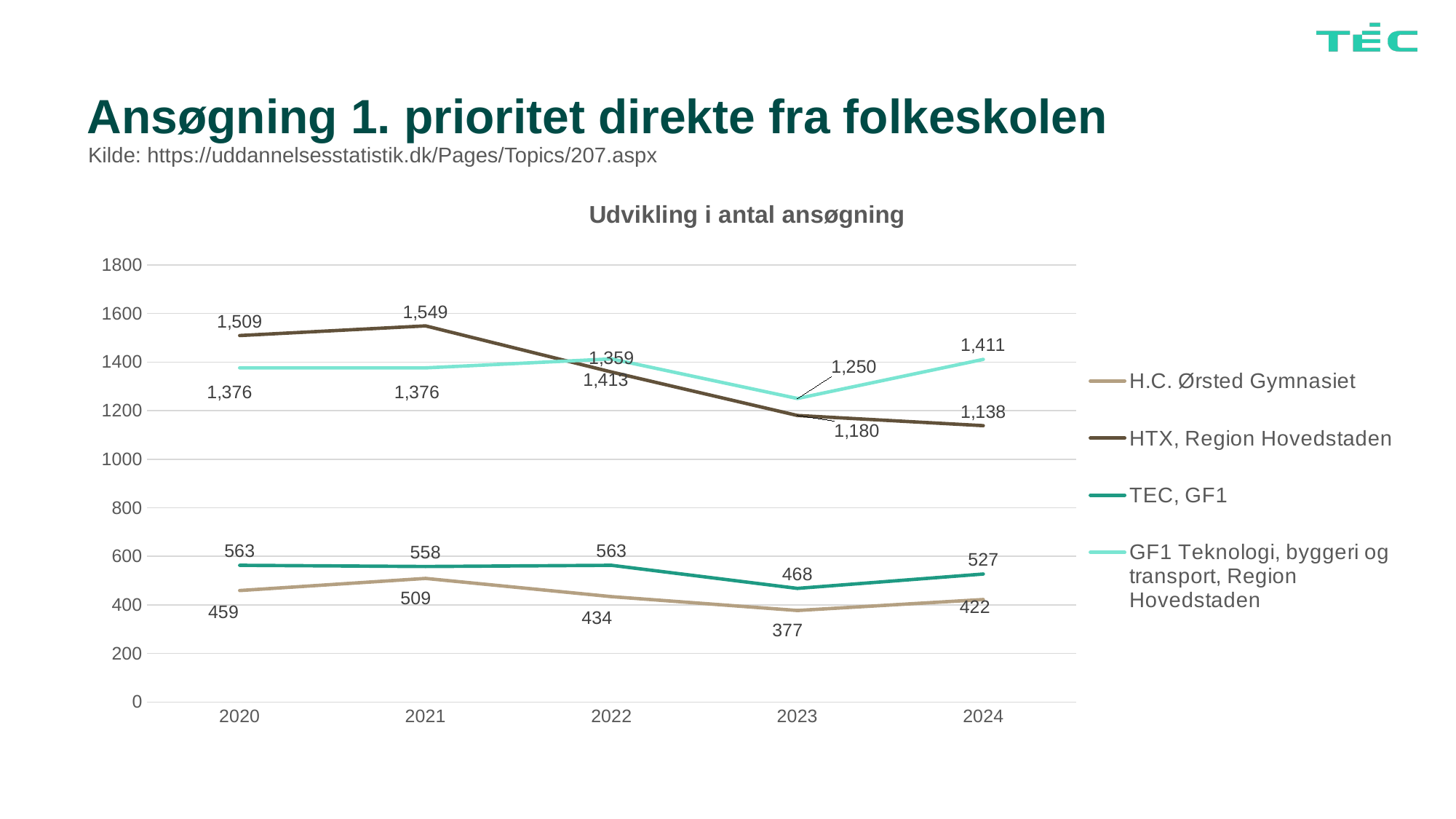

# Ansøgning 1. prioritet direkte fra folkeskolen
Kilde: https://uddannelsesstatistik.dk/Pages/Topics/207.aspx

### Chart: Udvikling i antal ansøgning

| Category | H.C. Ørsted Gymnasiet | HTX, Region Hovedstaden | TEC, GF1 | GF1 Teknologi, byggeri og transport, Region Hovedstaden |
|---|---|---|---|---|
| 2020 | 459.0 | 1509.0 | 563.0 | 1376.0 |
| 2021 | 509.0 | 1549.0 | 558.0 | 1376.0 |
| 2022 | 434.0 | 1359.0 | 563.0 | 1413.0 |
| 2023 | 377.0 | 1180.0 | 468.0 | 1250.0 |
| 2024 | 422.0 | 1138.0 | 527.0 | 1411.0 |